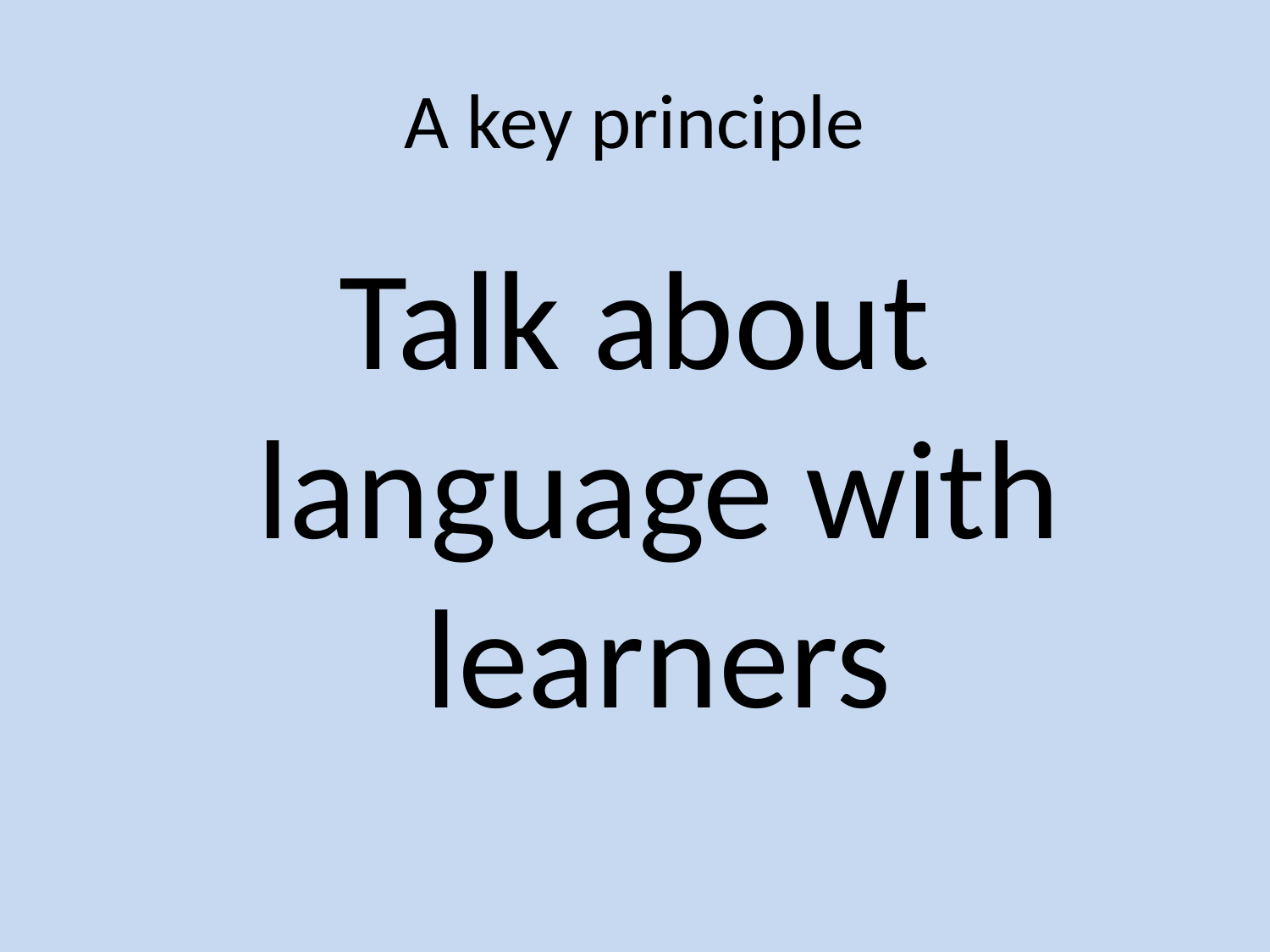

# A key principle
Talk about language with learners